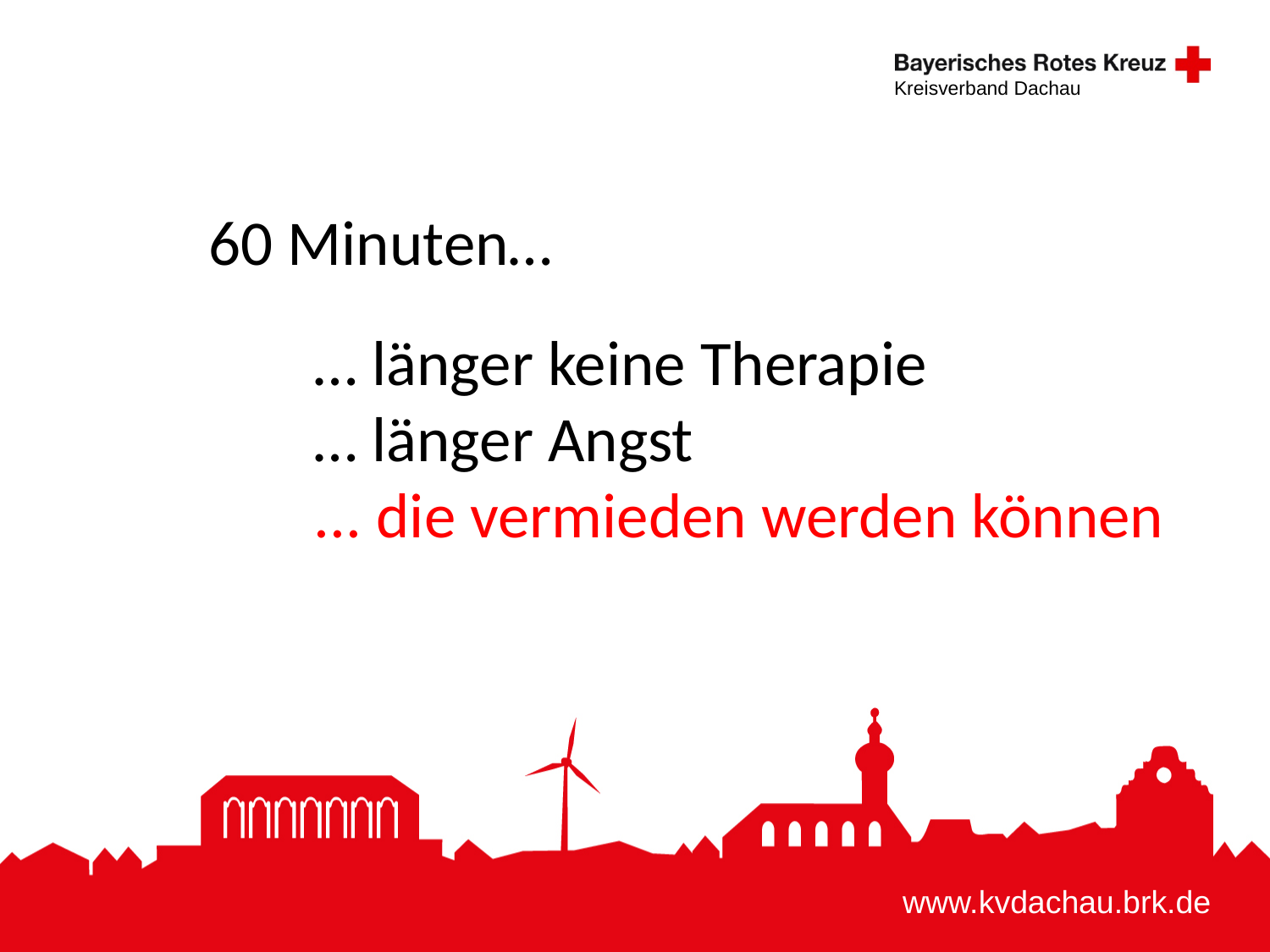

60 Minuten…
… länger keine Therapie
… länger Angst
... die vermieden werden können